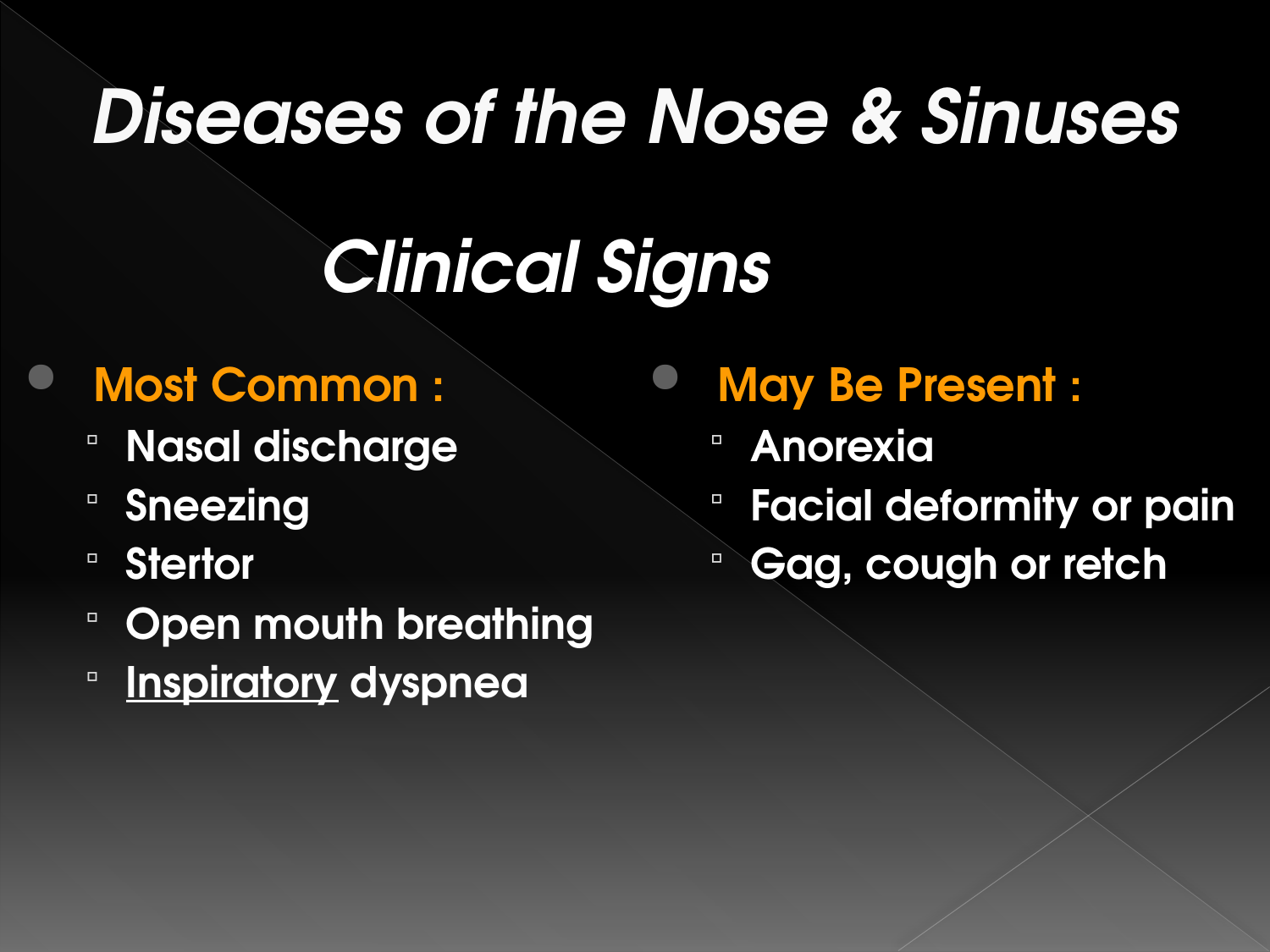

# Diseases of the Nose & Sinuses
Clinical Signs
 Most Common :
Nasal discharge
Sneezing
Stertor
Open mouth breathing
Inspiratory dyspnea
 May Be Present :
Anorexia
Facial deformity or pain
Gag, cough or retch